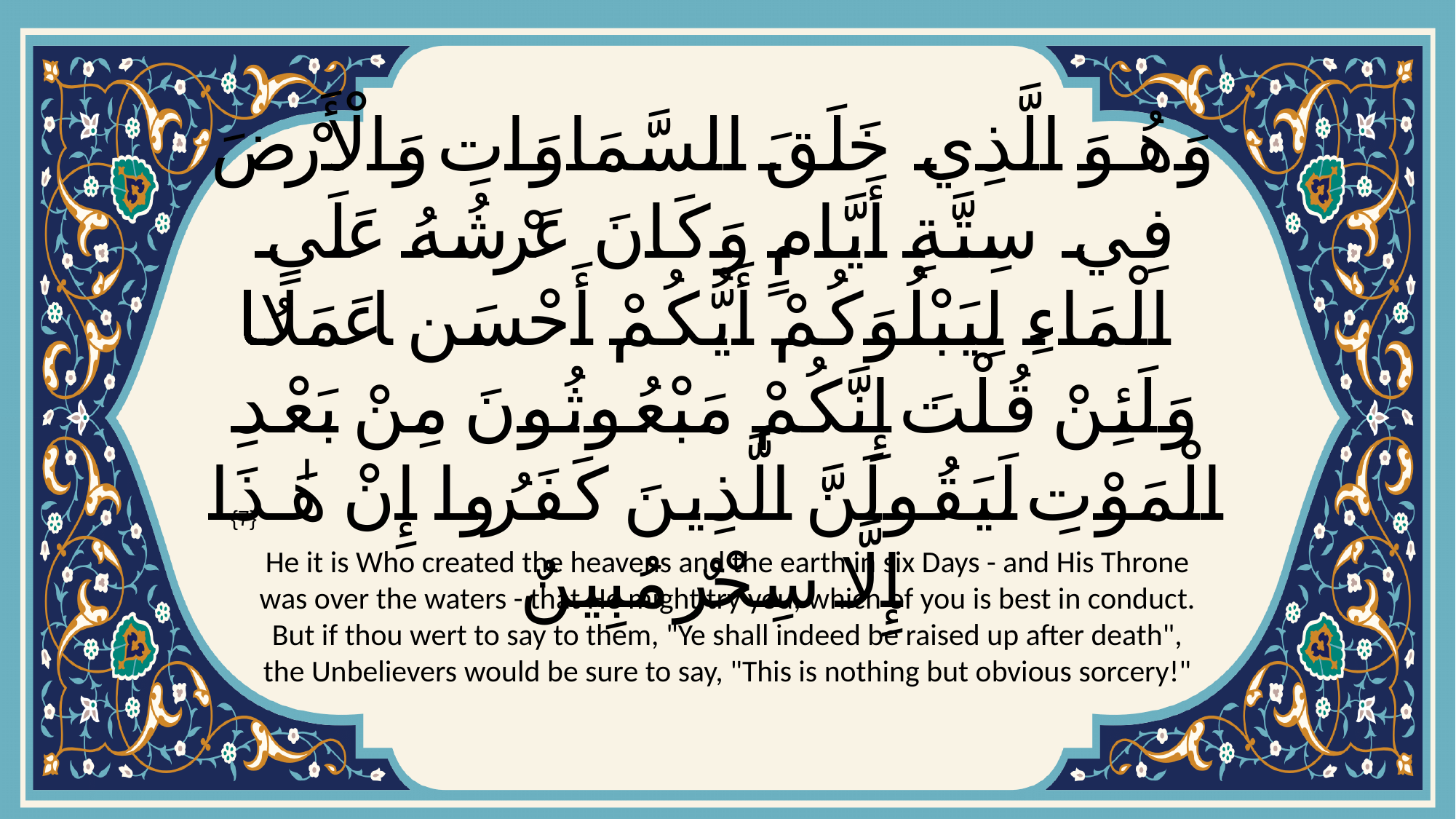

# وَهُوَ الَّذِي خَلَقَ السَّمَاوَاتِ وَالْأَرْضَ فِي سِتَّةِ أَيَّامٍ وَكَانَ عَرْشُهُ عَلَى الْمَاءِ لِيَبْلُوَكُمْ أَيُّكُمْ أَحْسَنُ عَمَلًاۗ وَلَئِنْ قُلْتَ إِنَّكُمْ مَبْعُوثُونَ مِنْ بَعْدِ الْمَوْتِ لَيَقُولَنَّ الَّذِينَ كَفَرُوا إِنْ هَٰذَا إِلَّا سِحْرٌ مُبِينٌ
{7}
He it is Who created the heavens and the earth in six Days - and His Throne was over the waters - that He might try you, which of you is best in conduct. But if thou wert to say to them, "Ye shall indeed be raised up after death", the Unbelievers would be sure to say, "This is nothing but obvious sorcery!"